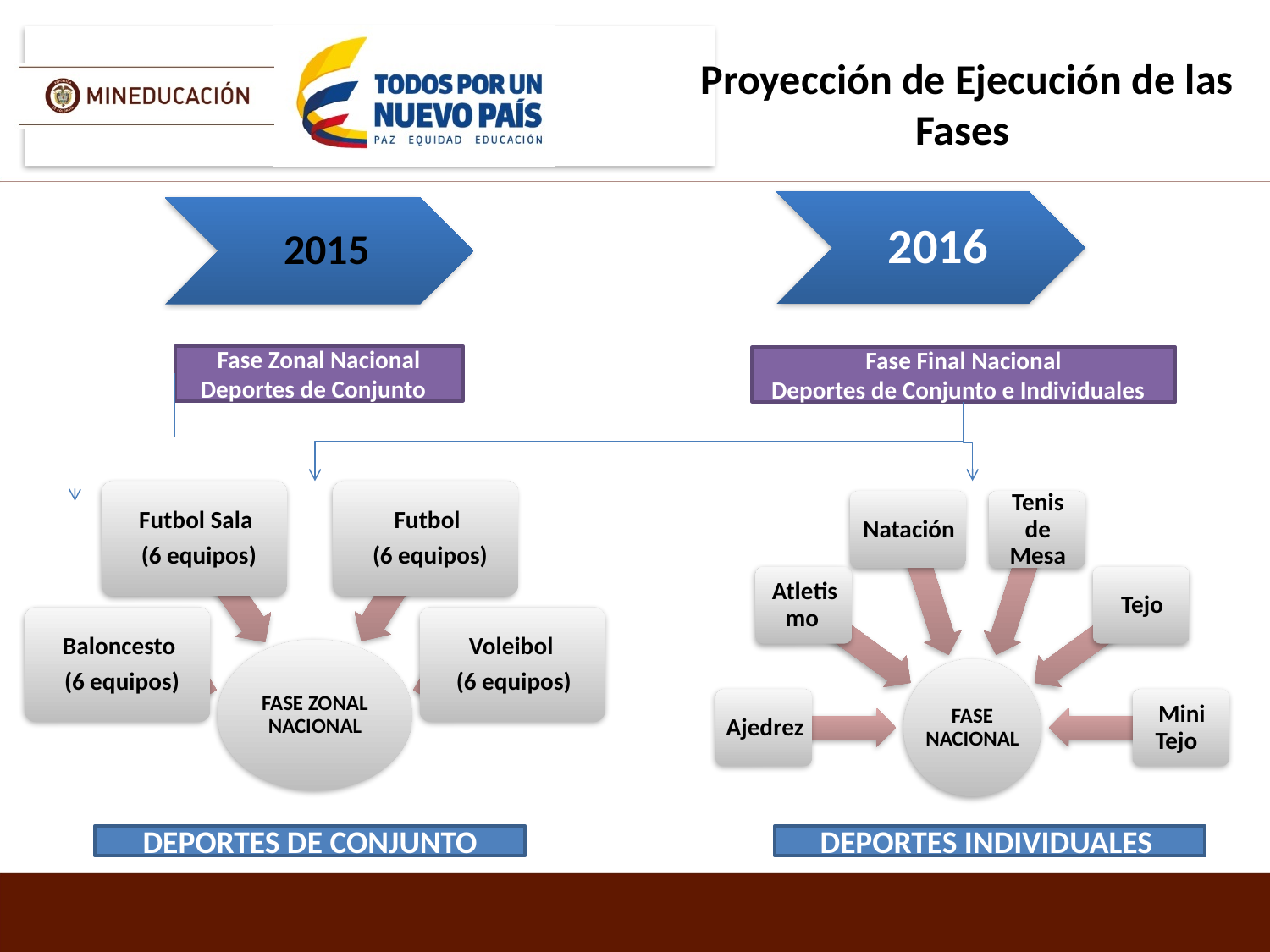

Proyección de Ejecución de las Fases

2016

2015
Fase Zonal Nacional
Deportes de Conjunto
Fase Final Nacional
Deportes de Conjunto e Individuales
FASE ZONAL NACIONAL
Baloncesto
 (6 equipos)
Futbol Sala
 (6 equipos)
Futbol
 (6 equipos)
Voleibol
(6 equipos)
FASE NACIONAL
Ajedrez
Atletismo
Natación
Tenis de Mesa
Tejo
Mini Tejo
DEPORTES DE CONJUNTO
DEPORTES INDIVIDUALES